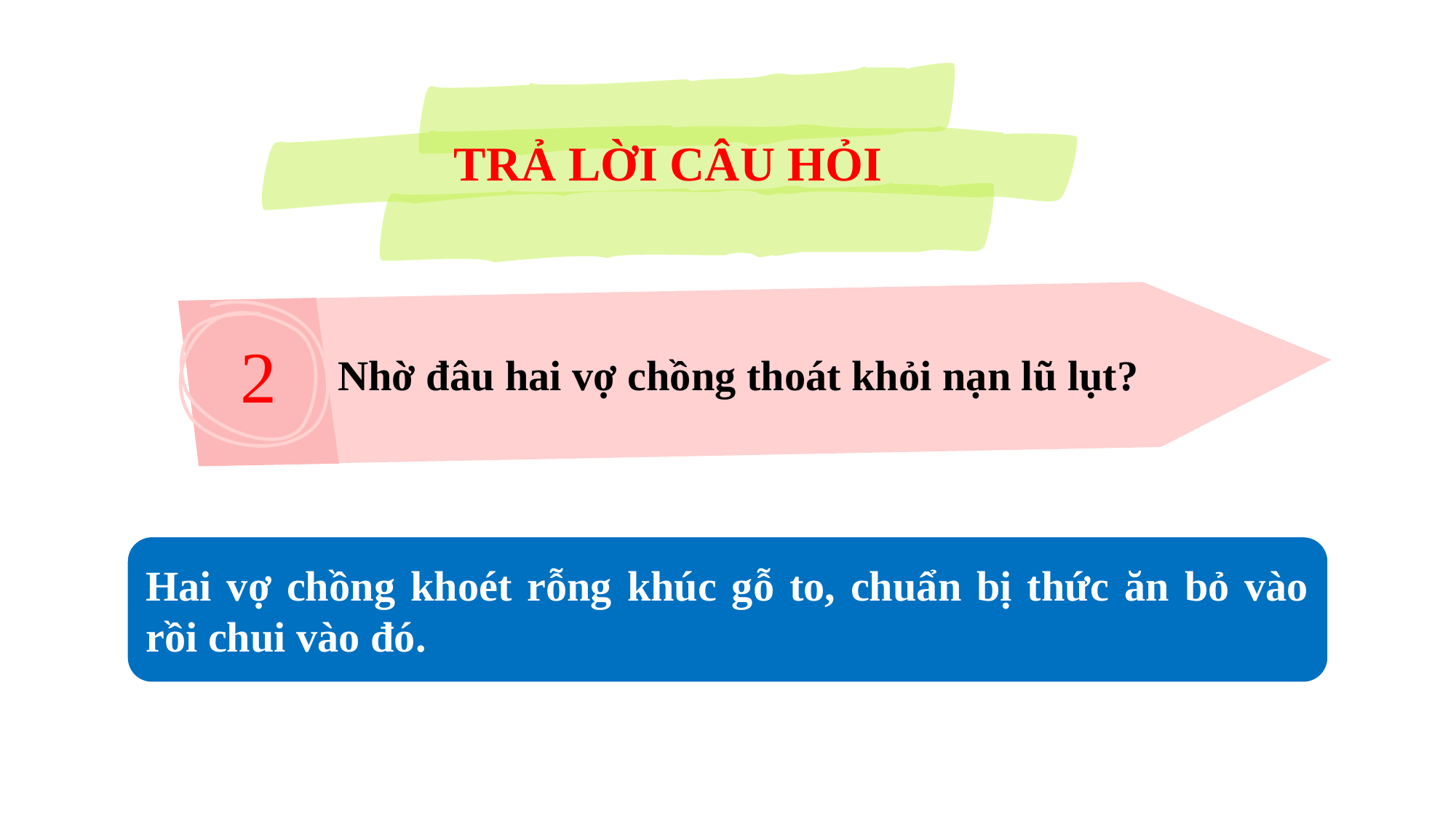

TRẢ LỜI CÂU HỎI

2
Nhờ đâu hai vợ chồng thoát khỏi nạn lũ lụt?
Hai vợ chồng khoét rỗng khúc gỗ to, chuẩn bị thức ăn bỏ vào rồi chui vào đó.